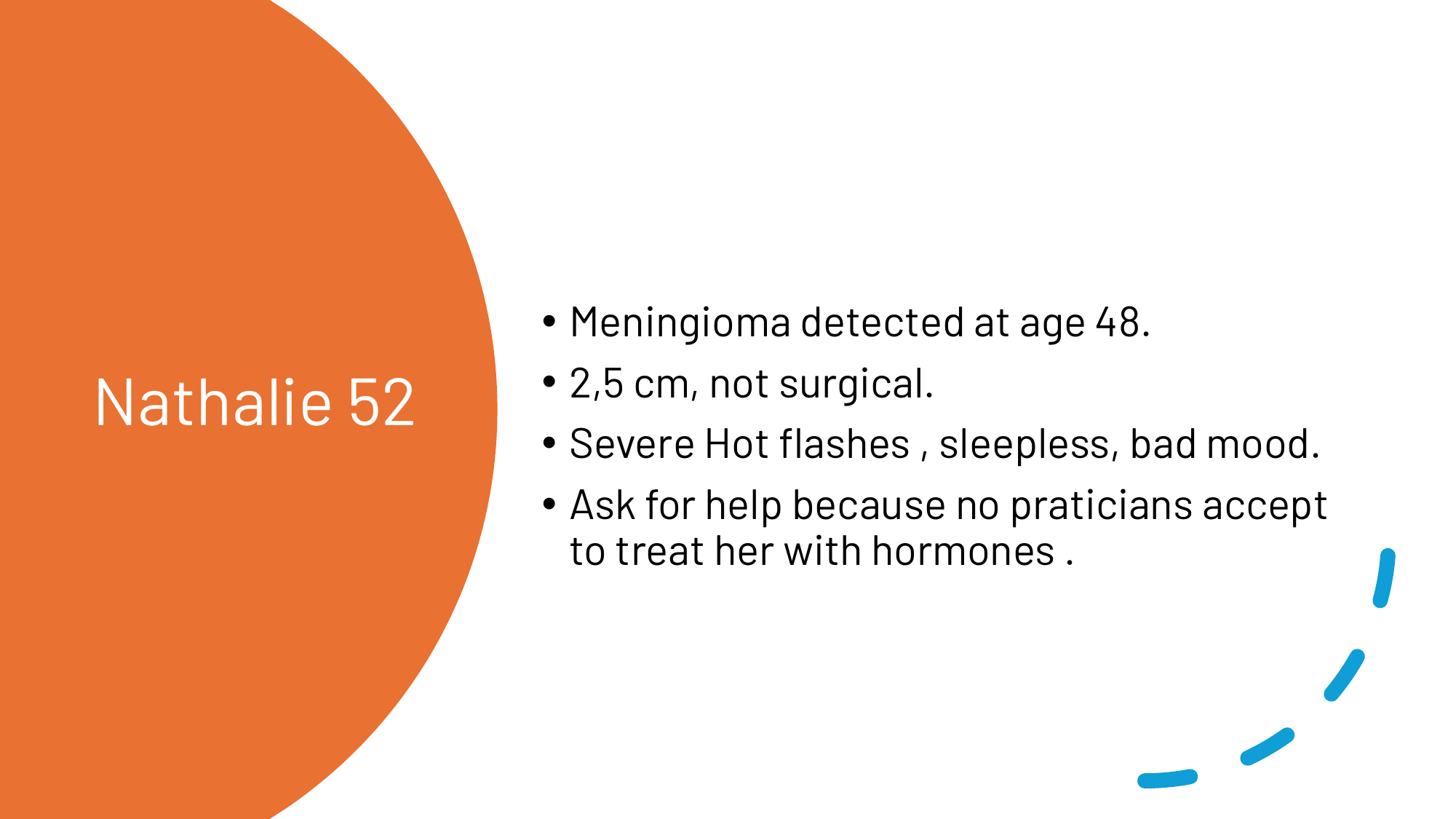

Meningioma detected at age 48.
2,5 cm, not surgical.
Severe Hot flashes , sleepless, bad mood.
Ask for help because no praticians accept to treat her with hormones .
# Nathalie 52